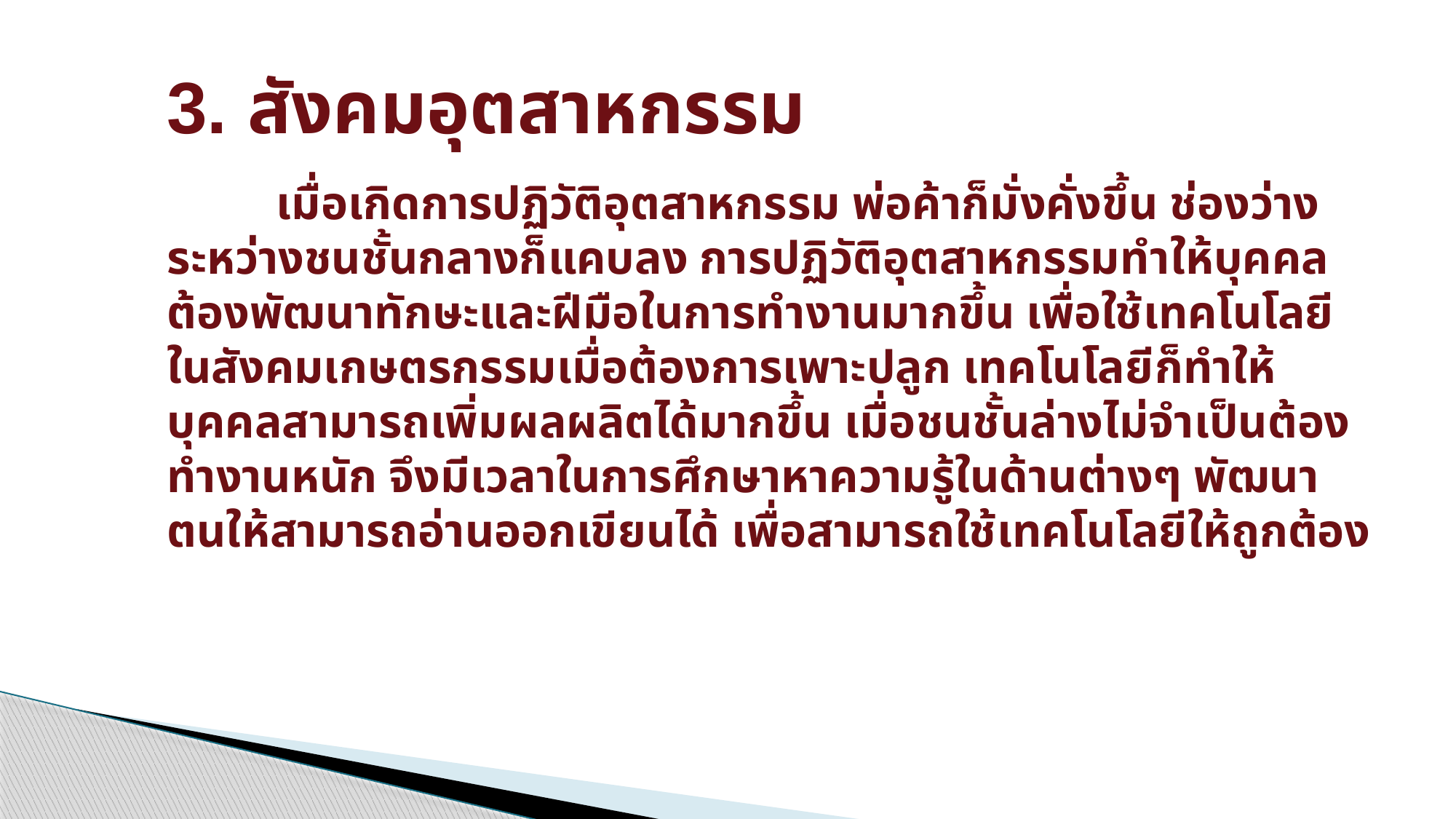

# 3. สังคมอุตสาหกรรม
	เมื่อเกิดการปฏิวัติอุตสาหกรรม พ่อค้าก็มั่งคั่งขึ้น ช่องว่างระหว่างชนชั้นกลางก็แคบลง การปฏิวัติอุตสาหกรรมทำให้บุคคลต้องพัฒนาทักษะและฝีมือในการทำงานมากขึ้น เพื่อใช้เทคโนโลยีในสังคมเกษตรกรรมเมื่อต้องการเพาะปลูก เทคโนโลยีก็ทำให้บุคคลสามารถเพิ่มผลผลิตได้มากขึ้น เมื่อชนชั้นล่างไม่จำเป็นต้องทำงานหนัก จึงมีเวลาในการศึกษาหาความรู้ในด้านต่างๆ พัฒนาตนให้สามารถอ่านออกเขียนได้ เพื่อสามารถใช้เทคโนโลยีให้ถูกต้อง